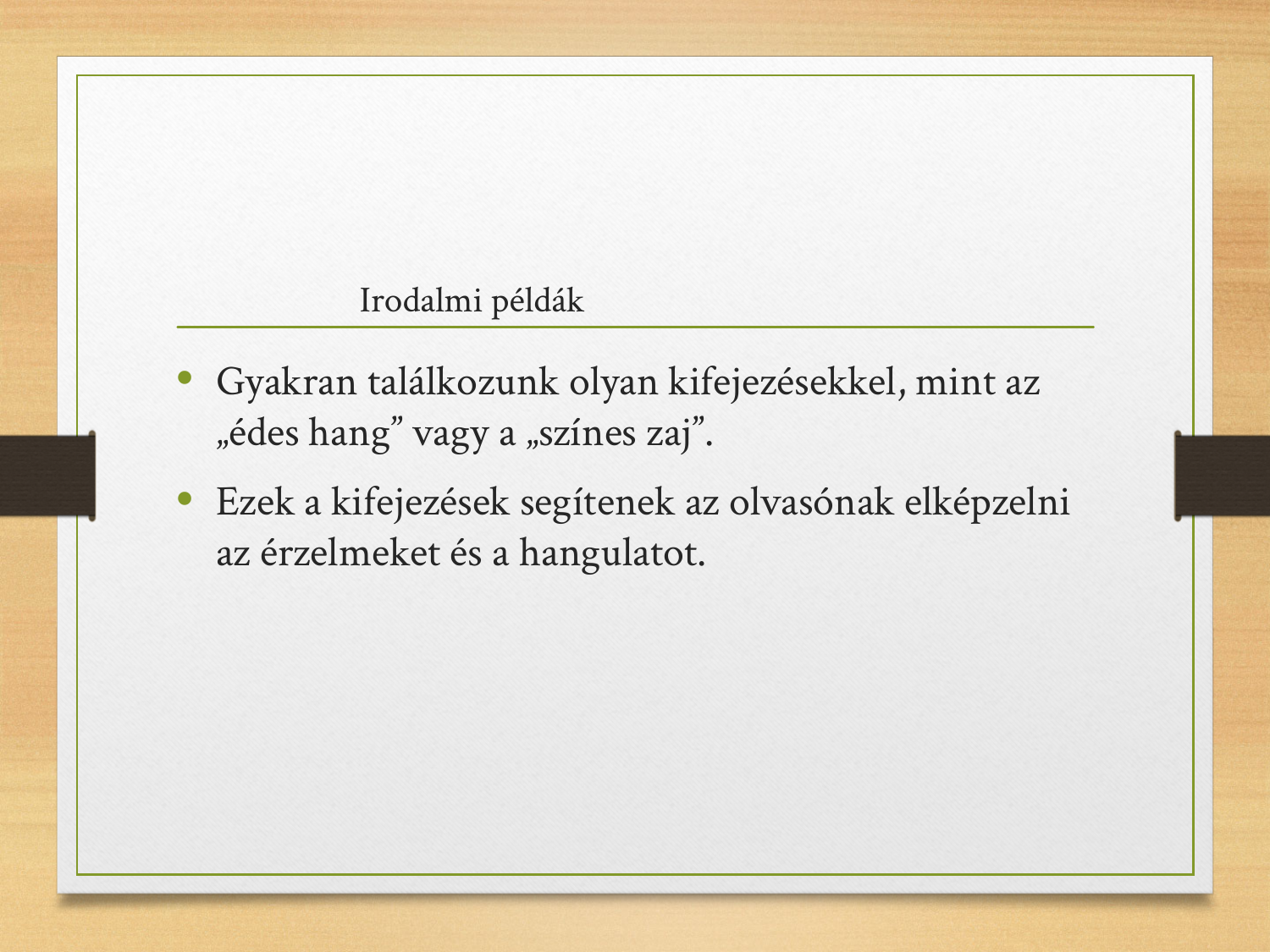

# Irodalmi példák
Gyakran találkozunk olyan kifejezésekkel, mint az „édes hang” vagy a „színes zaj”.
Ezek a kifejezések segítenek az olvasónak elképzelni az érzelmeket és a hangulatot.